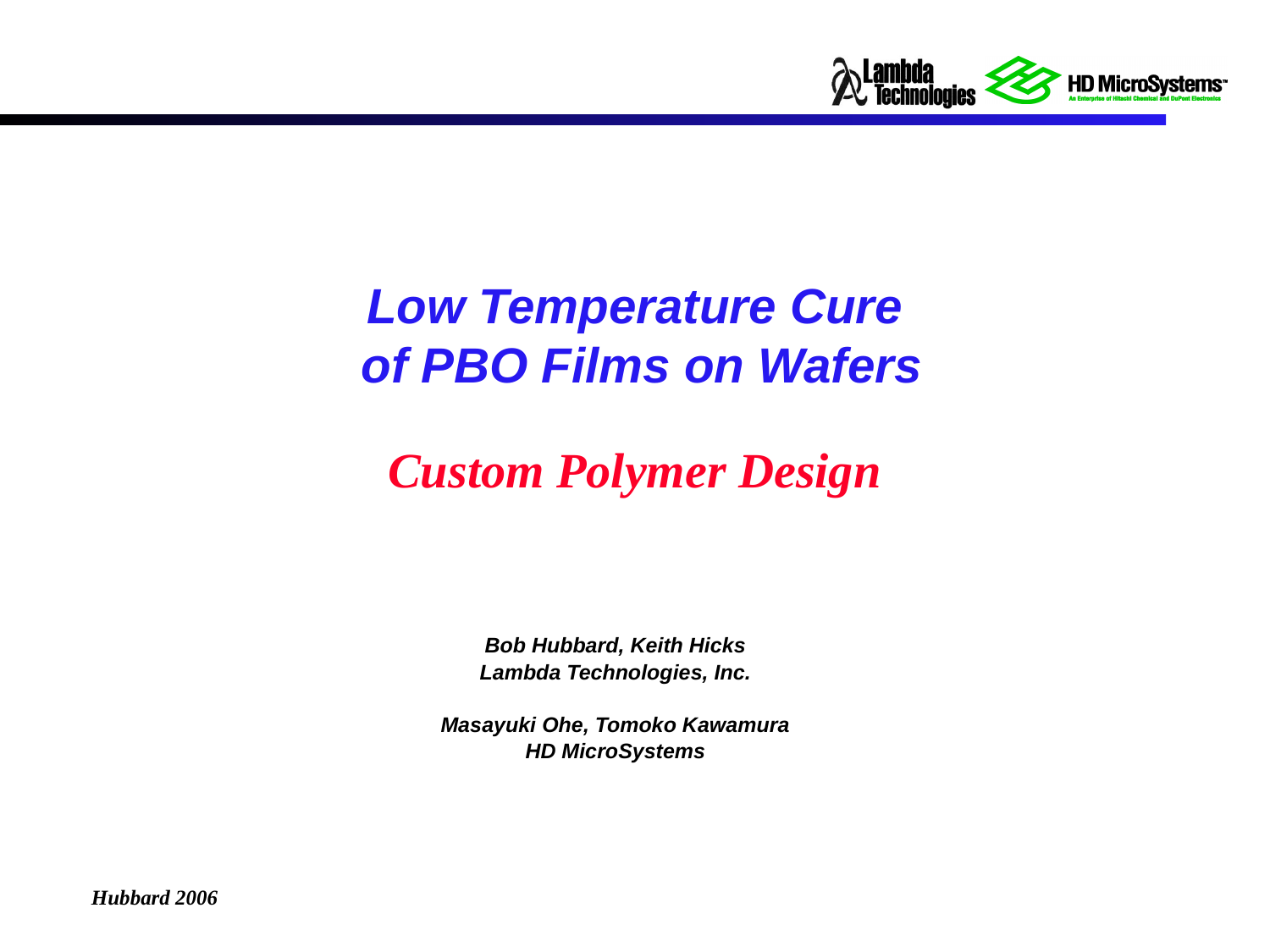

# Low Temperature Cure of PBO Films on Wafers
Custom Polymer Design
Bob Hubbard, Keith Hicks
Lambda Technologies, Inc.

Masayuki Ohe, Tomoko Kawamura
HD MicroSystems